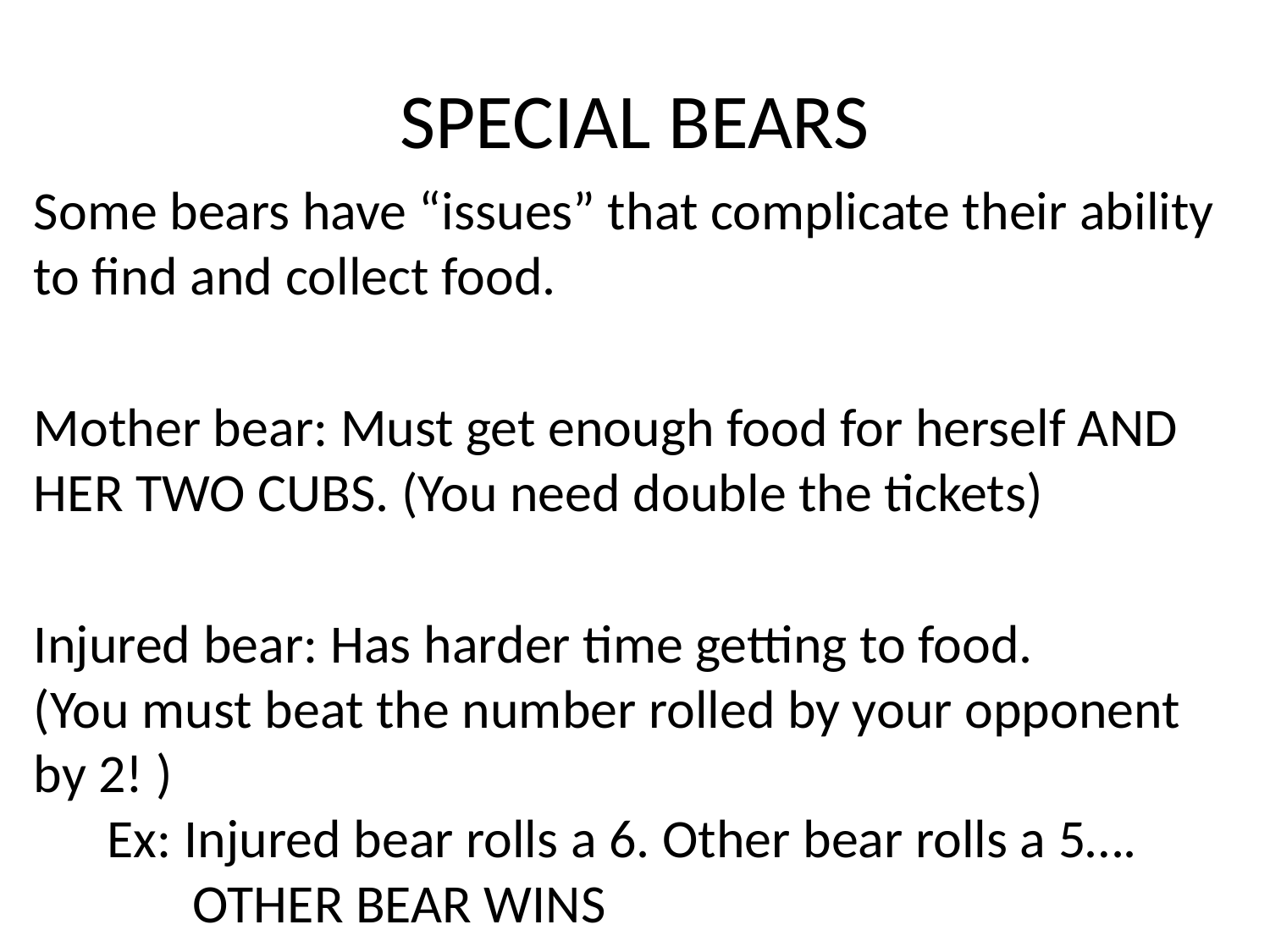

# SPECIAL BEARS
Some bears have “issues” that complicate their ability to find and collect food.

Mother bear: Must get enough food for herself AND HER TWO CUBS. (You need double the tickets)

Injured bear: Has harder time getting to food.
(You must beat the number rolled by your opponent by 2! )
      Ex: Injured bear rolls a 6. Other bear rolls a 5….
             OTHER BEAR WINS